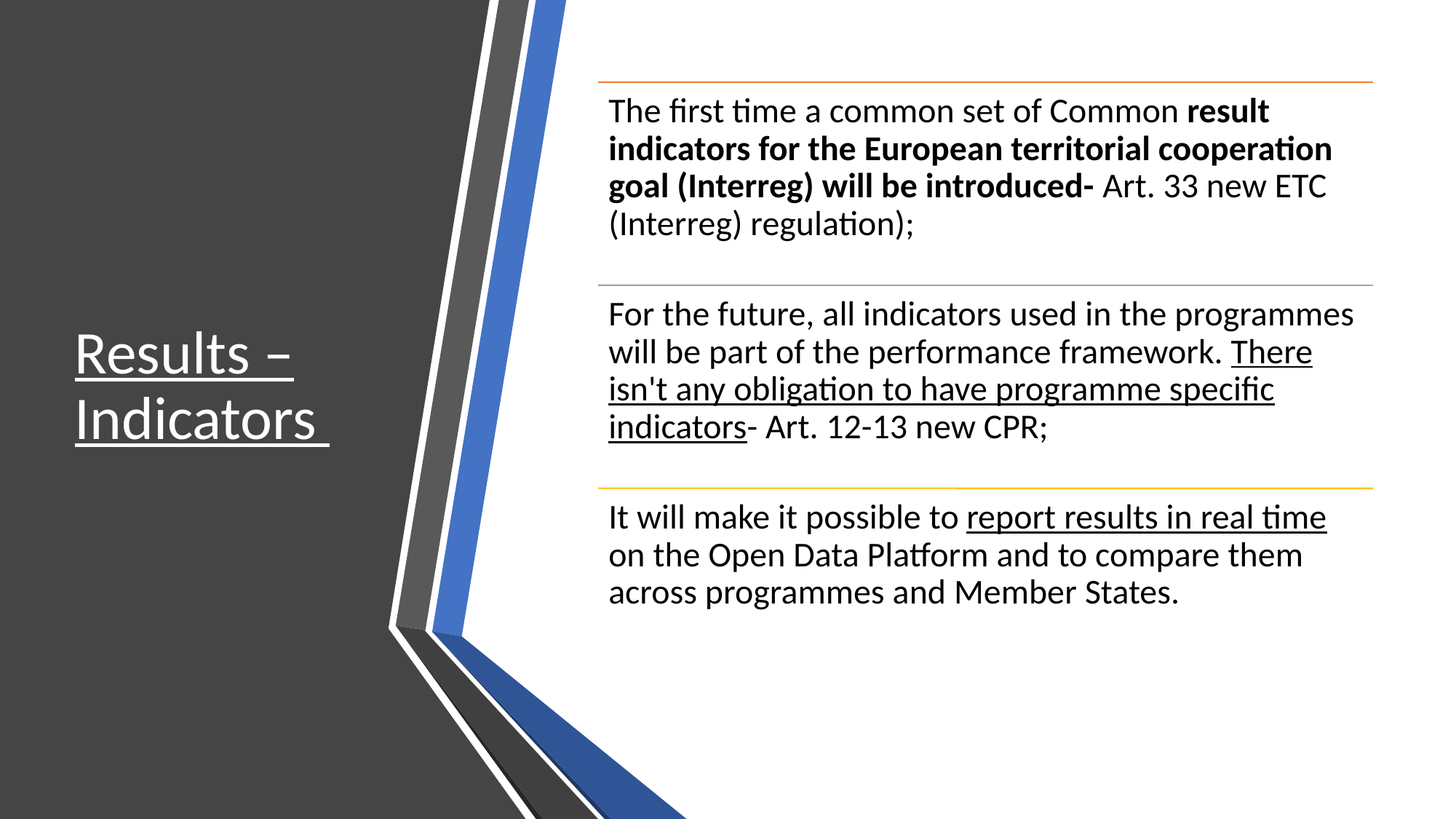

# Results – Indicators
The first time a common set of Common result indicators for the European territorial cooperation goal (Interreg) will be introduced- Art. 33 new ETC (Interreg) regulation);
For the future, all indicators used in the programmes will be part of the performance framework. There isn't any obligation to have programme specific indicators- Art. 12-13 new CPR;
It will make it possible to report results in real time on the Open Data Platform and to compare them across programmes and Member States.